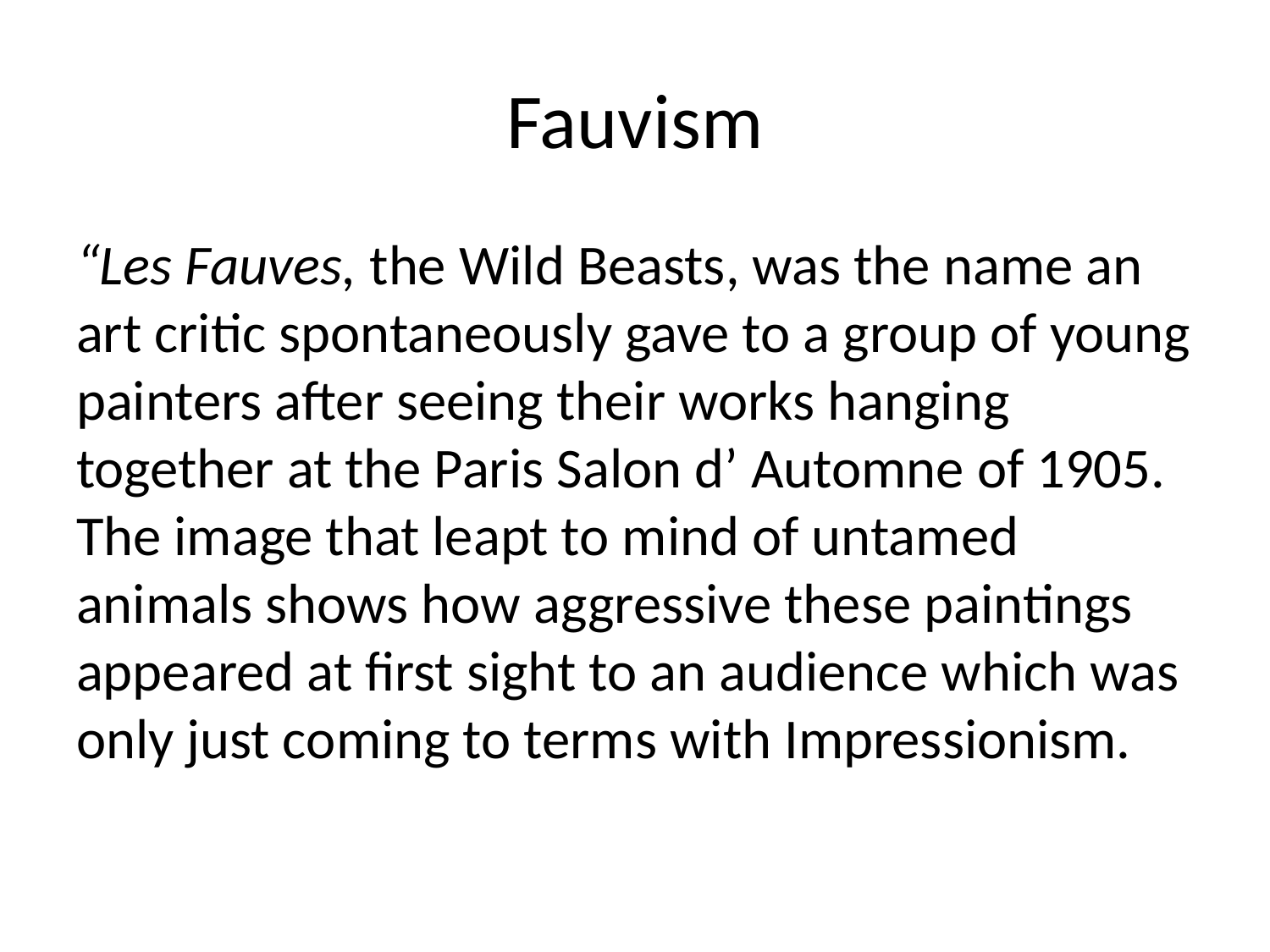

# Fauvism
“Les Fauves, the Wild Beasts, was the name an art critic spontaneously gave to a group of young painters after seeing their works hanging together at the Paris Salon d’ Automne of 1905. The image that leapt to mind of untamed animals shows how aggressive these paintings appeared at first sight to an audience which was only just coming to terms with Impressionism.